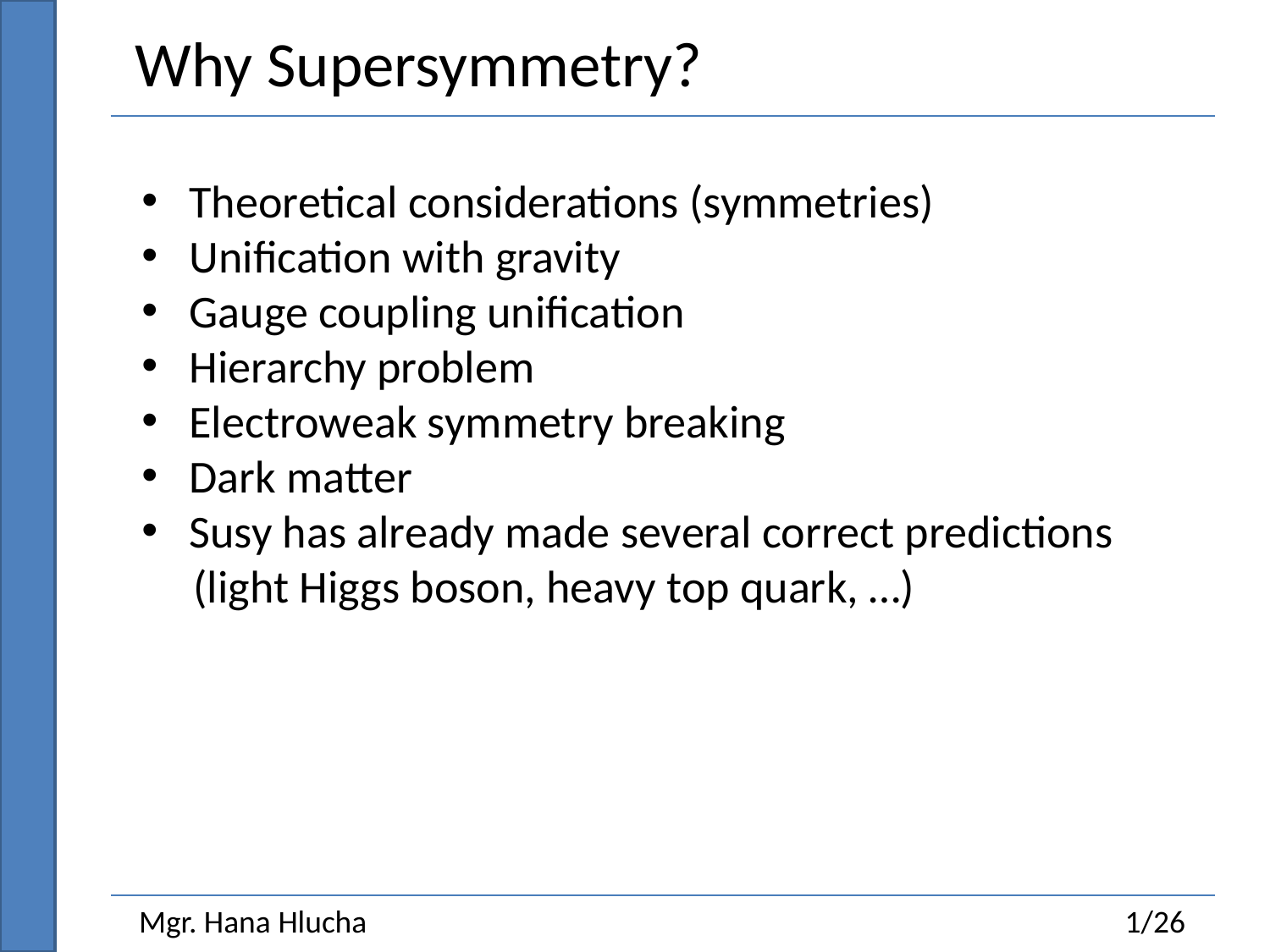

Why Supersymmetry?
Theoretical considerations (symmetries)
Unification with gravity
Gauge coupling unification
Hierarchy problem
Electroweak symmetry breaking
Dark matter
Susy has already made several correct predictions
     (light Higgs boson, heavy top quark, …)

Mgr. Hana Hlucha
1/26